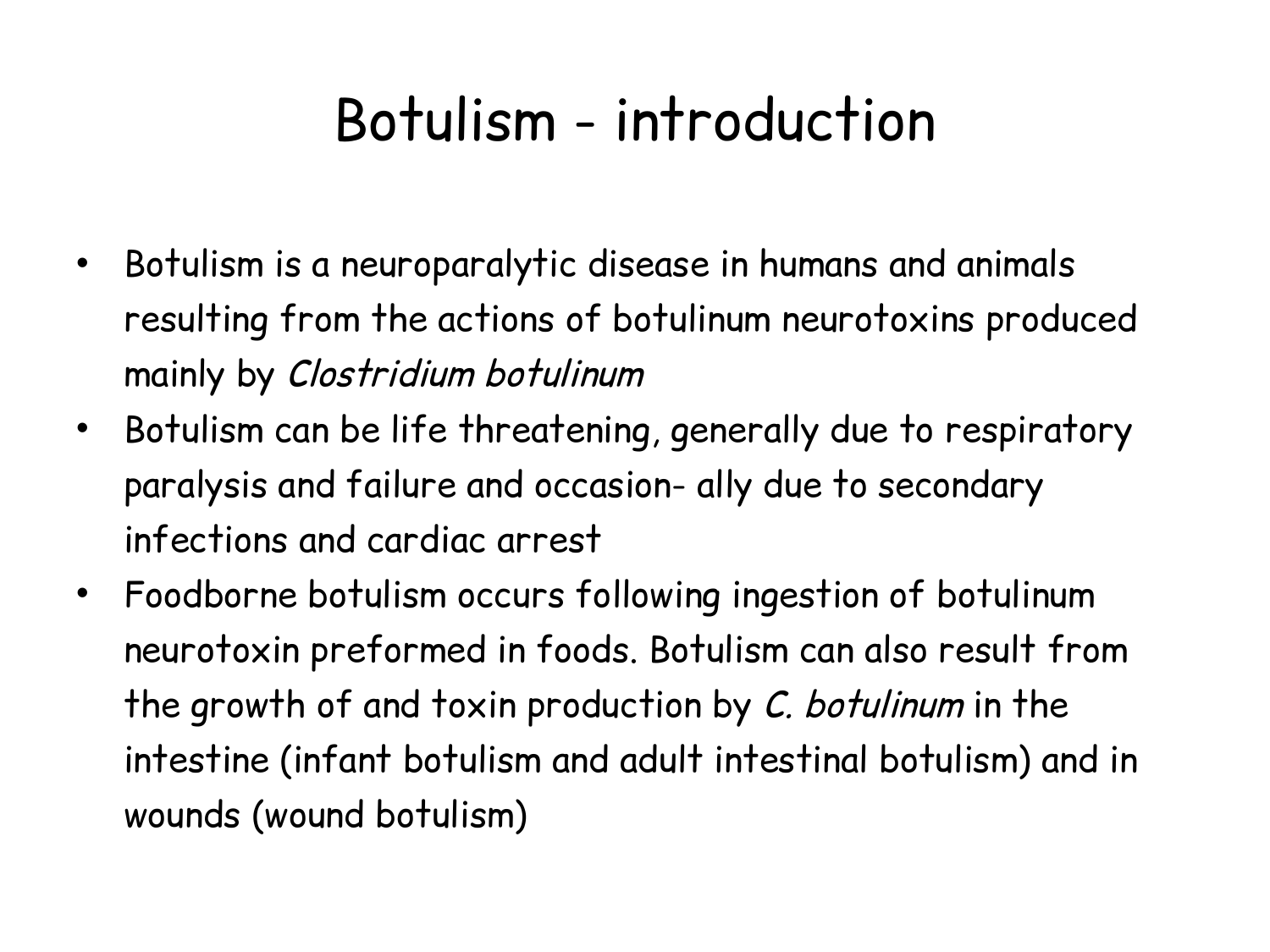

# Botulism - introduction
Botulism is a neuroparalytic disease in humans and animals resulting from the actions of botulinum neurotoxins produced mainly by Clostridium botulinum
Botulism can be life threatening, generally due to respiratory paralysis and failure and occasion- ally due to secondary infections and cardiac arrest
Foodborne botulism occurs following ingestion of botulinum neurotoxin preformed in foods. Botulism can also result from the growth of and toxin production by C. botulinum in the intestine (infant botulism and adult intestinal botulism) and in wounds (wound botulism)